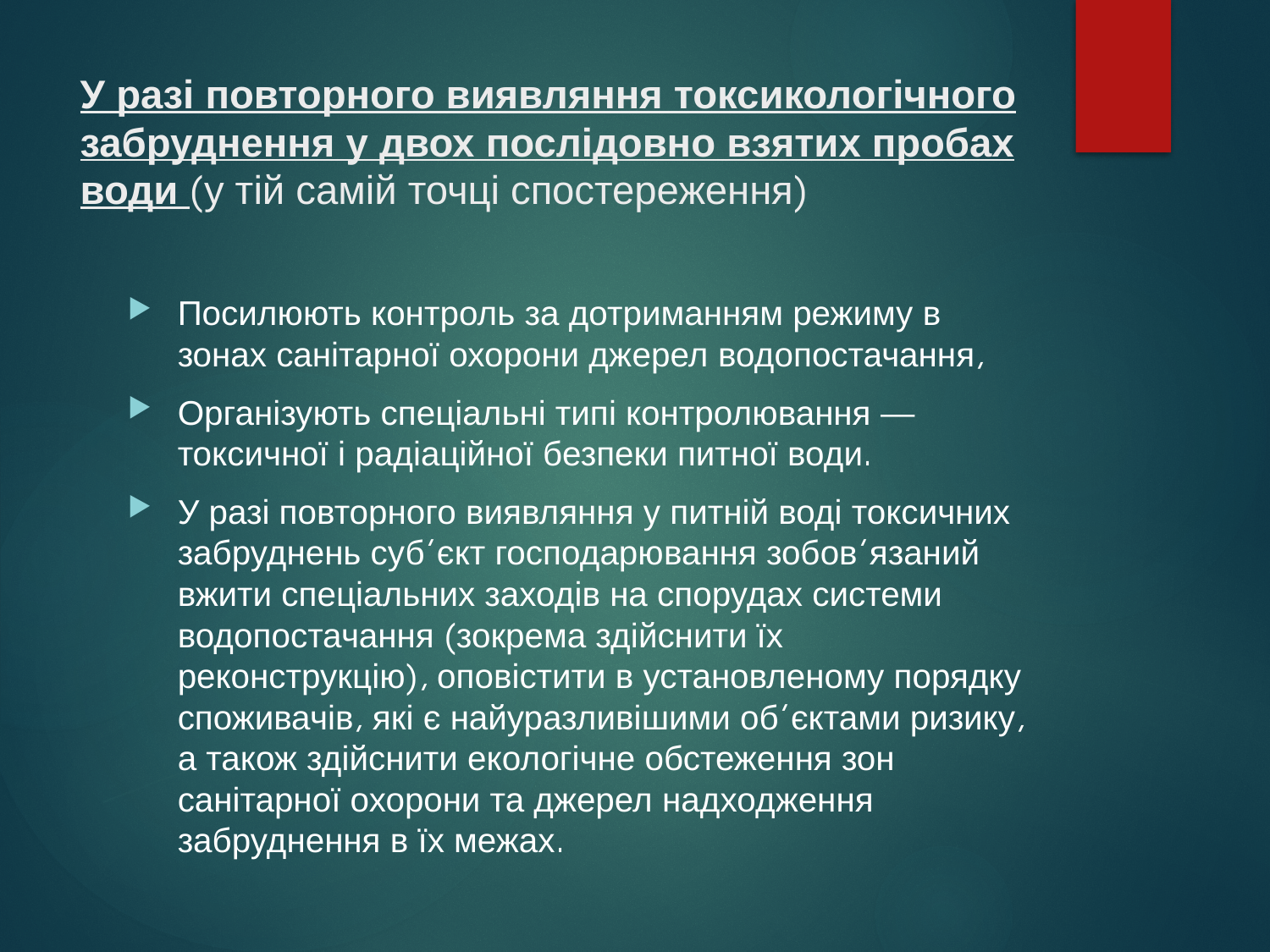

# У разі повторного виявляння токсикологічного забруднення у двох послідовно взятих пробах води (у тій самій точці спостереження)
Посилюють контроль за дотриманням режиму в зонах санітарної охорони джерел водопостачання,
Організують спеціальні типі контролювання — токсичної і радіаційної безпеки питної води.
У разі повторного виявляння у питній воді токсичних забруднень суб’єкт господарювання зобов’язаний вжити спеціальних заходів на спорудах системи водопостачання (зокрема здійснити їх реконструкцію), оповістити в установленому порядку споживачів, які є найуразливішими об’єктами ризику, а також здійснити екологічне обстеження зон санітарної охорони та джерел надходження забруднення в їх межах.